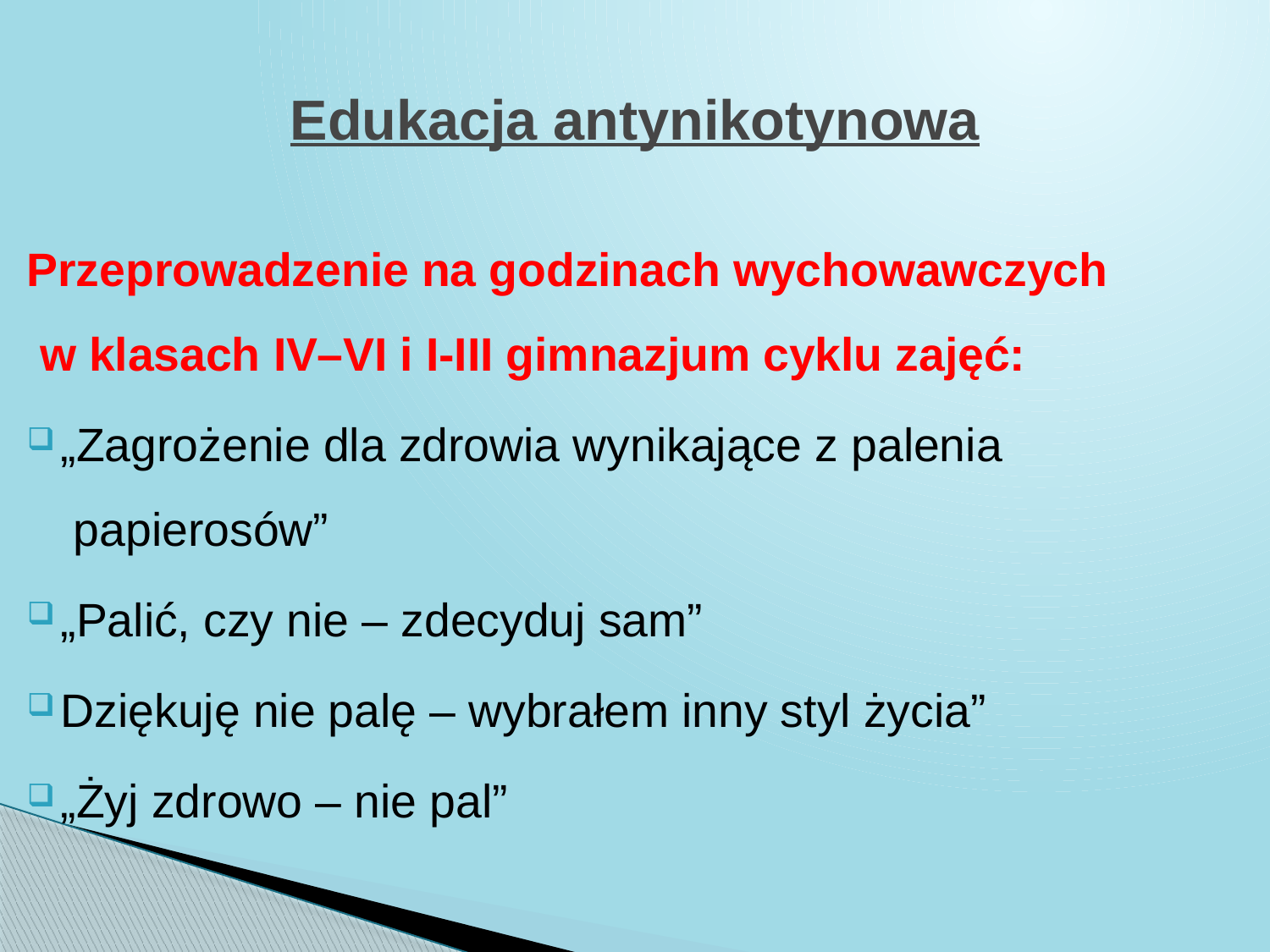

# Edukacja antynikotynowa
Przeprowadzenie na godzinach wychowawczych
 w klasach IV–VI i I-III gimnazjum cyklu zajęć:
„Zagrożenie dla zdrowia wynikające z palenia
 papierosów”
„Palić, czy nie – zdecyduj sam”
Dziękuję nie palę – wybrałem inny styl życia”
„Żyj zdrowo – nie pal”